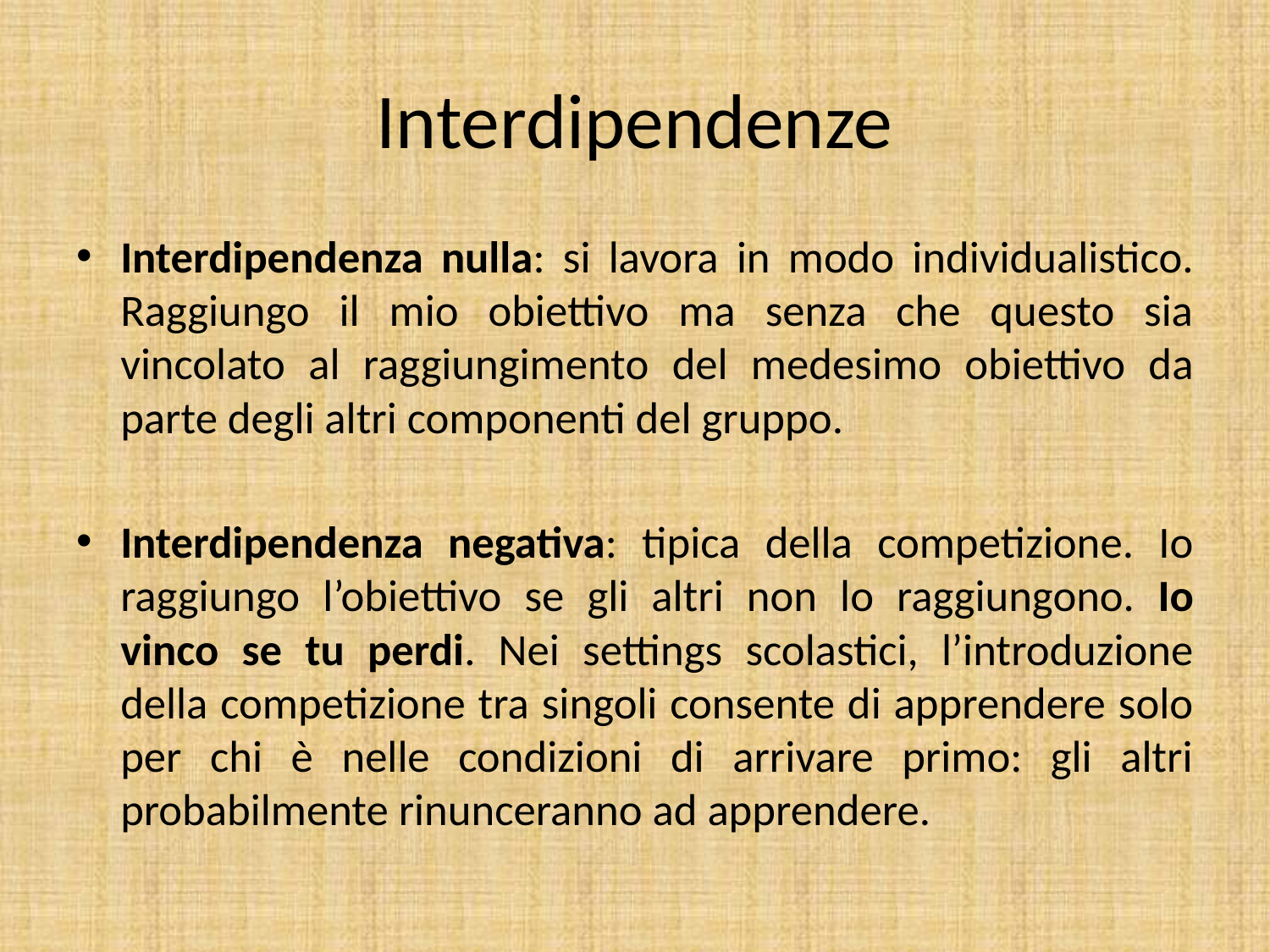

# Interdipendenze
Interdipendenza nulla: si lavora in modo individualistico. Raggiungo il mio obiettivo ma senza che questo sia vincolato al raggiungimento del medesimo obiettivo da parte degli altri componenti del gruppo.

Interdipendenza negativa: tipica della competizione. Io raggiungo l’obiettivo se gli altri non lo raggiungono. Io vinco se tu perdi. Nei settings scolastici, l’introduzione della competizione tra singoli consente di apprendere solo per chi è nelle condizioni di arrivare primo: gli altri probabilmente rinunceranno ad apprendere.